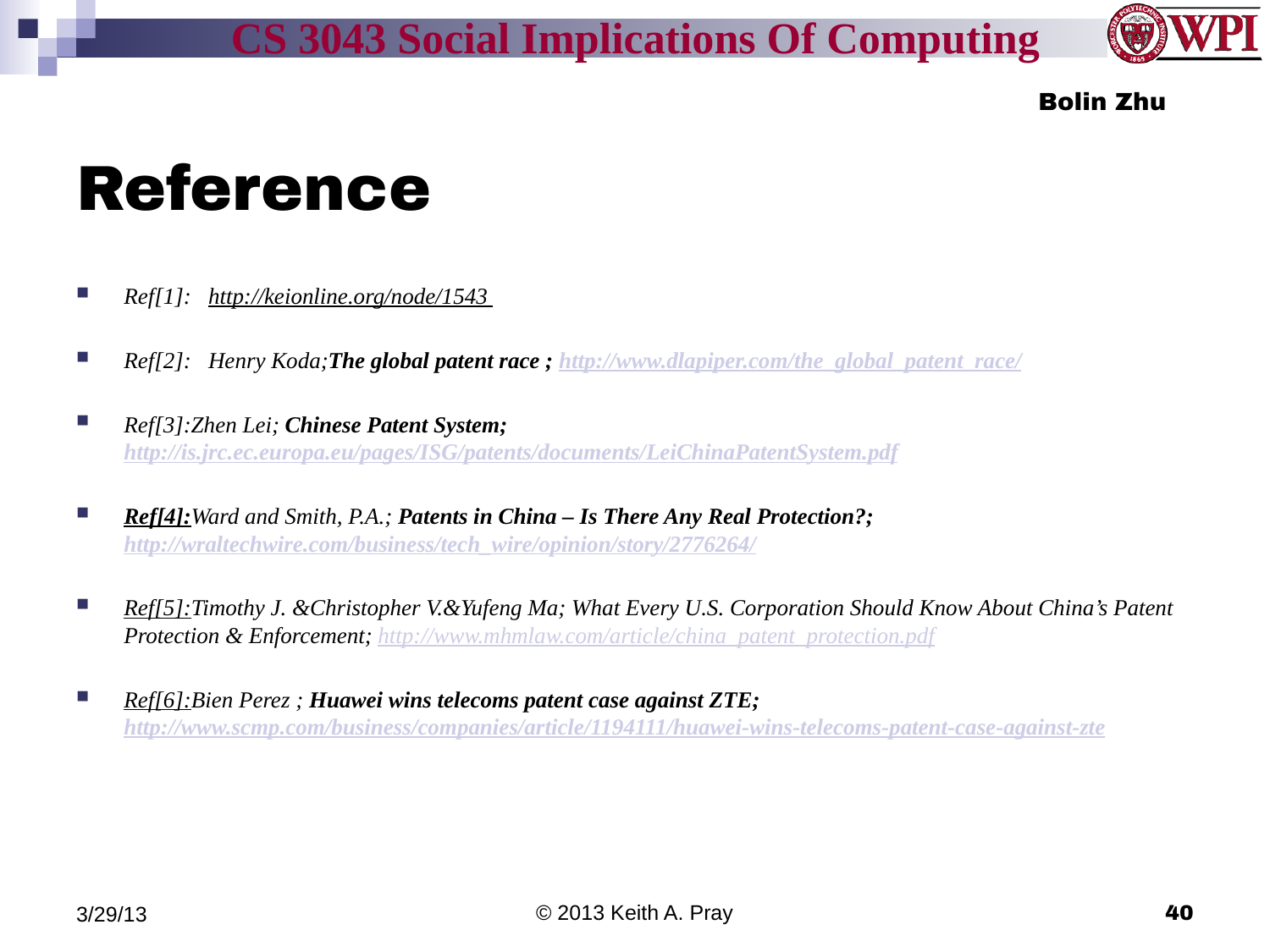

Bolin Zhu
# Reference
Ref[1]:   http://keionline.org/node/1543

Ref[2]:   Henry Koda;The global patent race ; http://www.dlapiper.com/the_global_patent_race/

Ref[3]:Zhen Lei; Chinese Patent System; http://is.jrc.ec.europa.eu/pages/ISG/patents/documents/LeiChinaPatentSystem.pdf

Ref[4]:Ward and Smith, P.A.; Patents in China – Is There Any Real Protection?; http://wraltechwire.com/business/tech_wire/opinion/story/2776264/

Ref[5]:Timothy J. &Christopher V.&Yufeng Ma; What Every U.S. Corporation Should Know About China’s Patent Protection & Enforcement; http://www.mhmlaw.com/article/china_patent_protection.pdf

Ref[6]:Bien Perez ; Huawei wins telecoms patent case against ZTE; http://www.scmp.com/business/companies/article/1194111/huawei-wins-telecoms-patent-case-against-zte
3/29/13
© 2013 Keith A. Pray
40